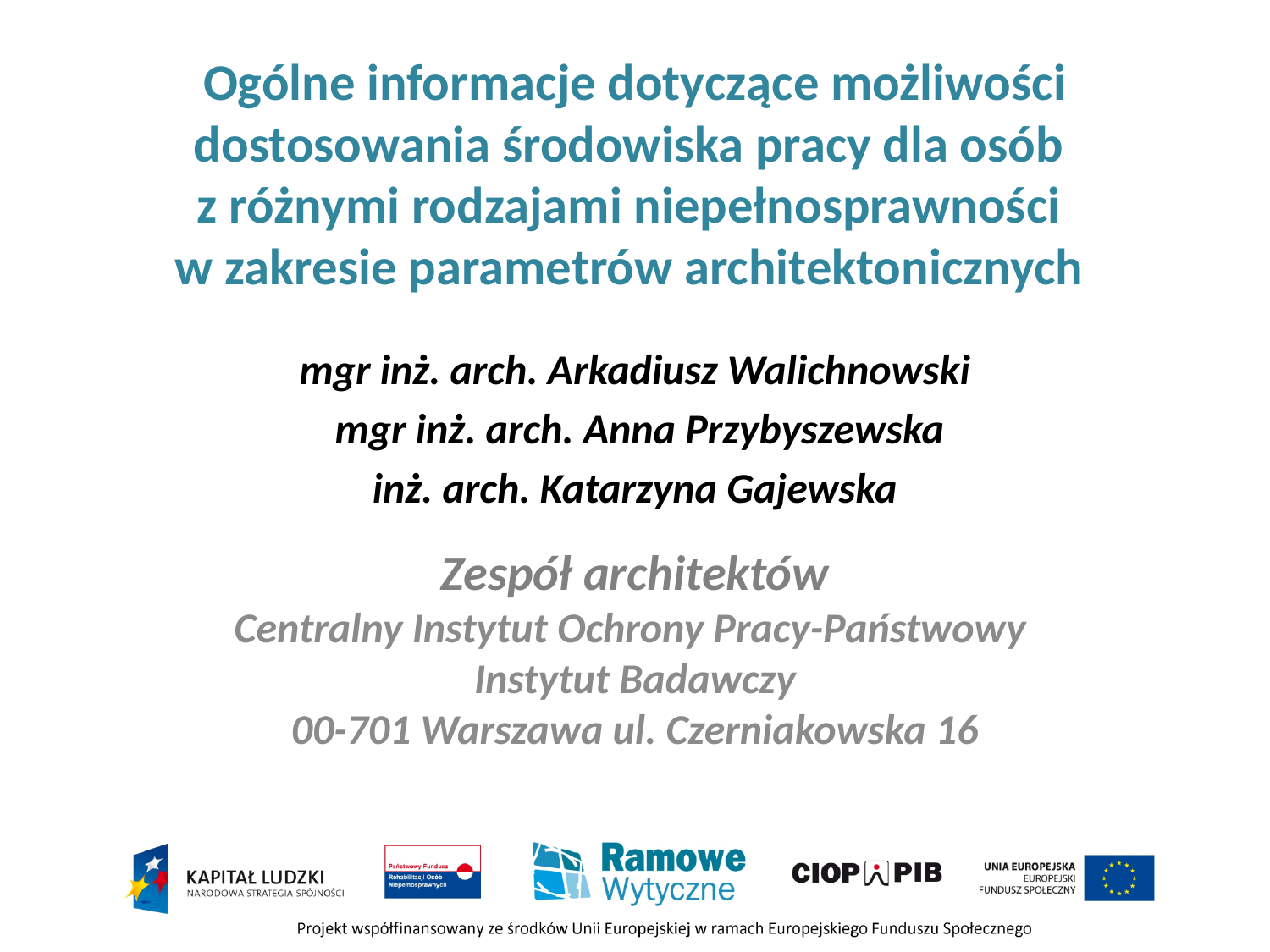

# Ogólne informacje dotyczące możliwości dostosowania środowiska pracy dla osób z różnymi rodzajami niepełnosprawności w zakresie parametrów architektonicznych
mgr inż. arch. Arkadiusz Walichnowski
 mgr inż. arch. Anna Przybyszewska
inż. arch. Katarzyna Gajewska

Zespół architektów
Centralny Instytut Ochrony Pracy-Państwowy
Instytut Badawczy
00-701 Warszawa ul. Czerniakowska 16